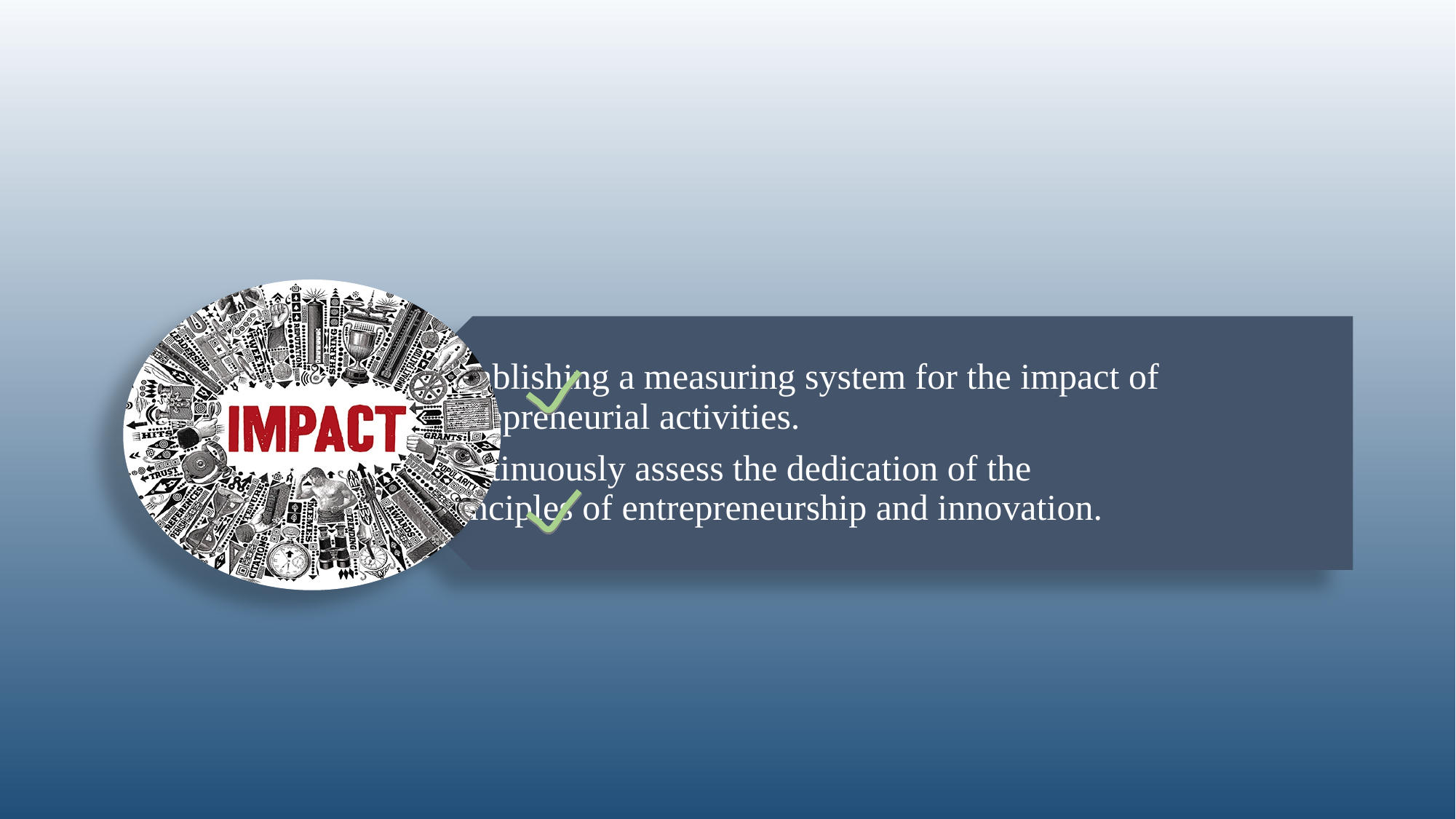

#
Establishing a measuring system for the impact of entrepreneurial activities.
Continuously assess the dedication of the principles of entrepreneurship and innovation.